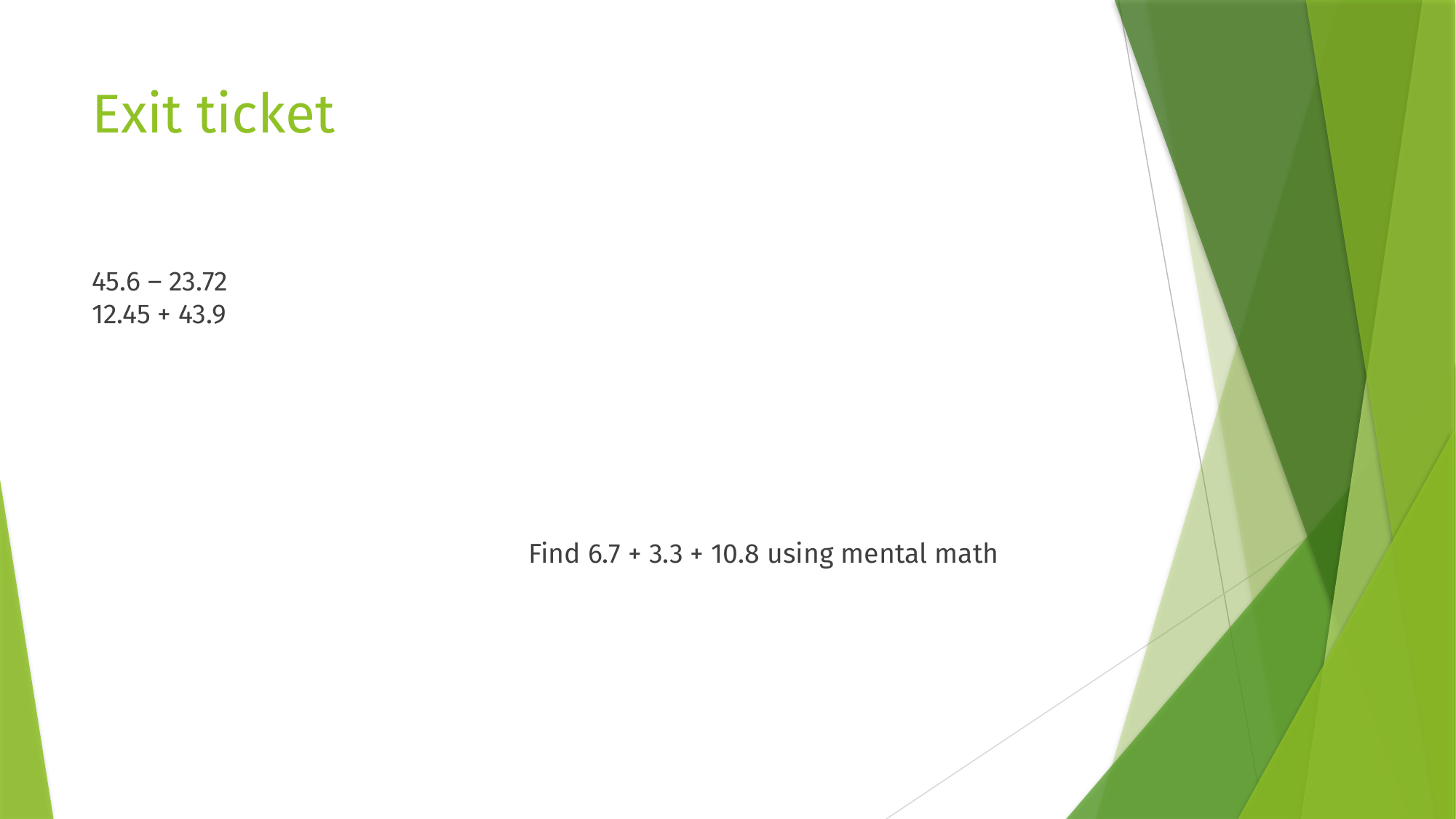

# Exit ticket
45.6 – 23.72								12.45 + 43.9

				Find 6.7 + 3.3 + 10.8 using mental math